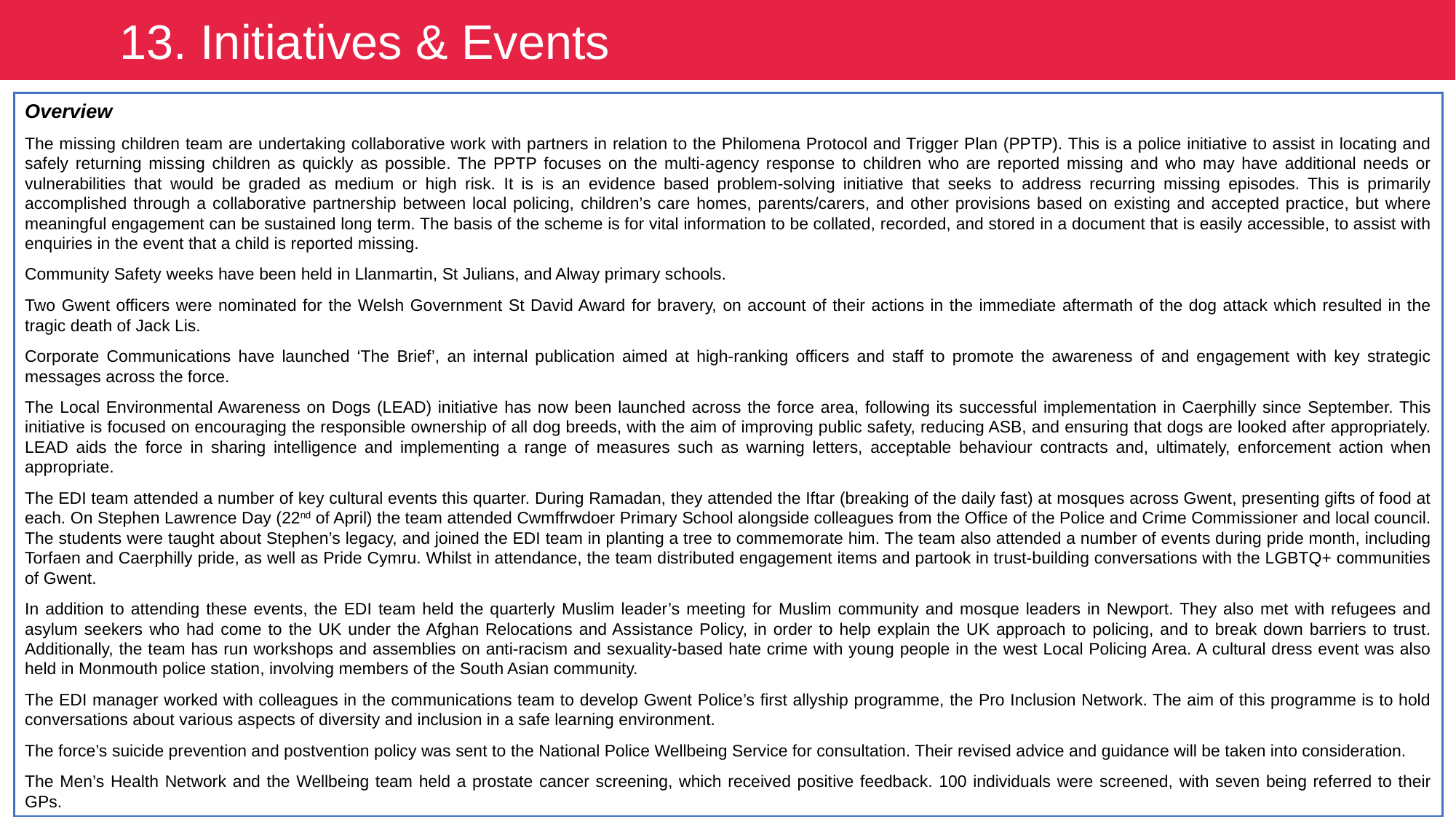

13. Initiatives & Events
Overview

The missing children team are undertaking collaborative work with partners in relation to the Philomena Protocol and Trigger Plan (PPTP). This is a police initiative to assist in locating and safely returning missing children as quickly as possible. The PPTP focuses on the multi-agency response to children who are reported missing and who may have additional needs or vulnerabilities that would be graded as medium or high risk. It is is an evidence based problem-solving initiative that seeks to address recurring missing episodes. This is primarily accomplished through a collaborative partnership between local policing, children’s care homes, parents/carers, and other provisions based on existing and accepted practice, but where meaningful engagement can be sustained long term. The basis of the scheme is for vital information to be collated, recorded, and stored in a document that is easily accessible, to assist with enquiries in the event that a child is reported missing.

Community Safety weeks have been held in Llanmartin, St Julians, and Alway primary schools.

Two Gwent officers were nominated for the Welsh Government St David Award for bravery, on account of their actions in the immediate aftermath of the dog attack which resulted in the tragic death of Jack Lis.

Corporate Communications have launched ‘The Brief’, an internal publication aimed at high-ranking officers and staff to promote the awareness of and engagement with key strategic messages across the force.

The Local Environmental Awareness on Dogs (LEAD) initiative has now been launched across the force area, following its successful implementation in Caerphilly since September. This initiative is focused on encouraging the responsible ownership of all dog breeds, with the aim of improving public safety, reducing ASB, and ensuring that dogs are looked after appropriately. LEAD aids the force in sharing intelligence and implementing a range of measures such as warning letters, acceptable behaviour contracts and, ultimately, enforcement action when appropriate.

The EDI team attended a number of key cultural events this quarter. During Ramadan, they attended the Iftar (breaking of the daily fast) at mosques across Gwent, presenting gifts of food at each. On Stephen Lawrence Day (22nd of April) the team attended Cwmffrwdoer Primary School alongside colleagues from the Office of the Police and Crime Commissioner and local council. The students were taught about Stephen’s legacy, and joined the EDI team in planting a tree to commemorate him. The team also attended a number of events during pride month, including Torfaen and Caerphilly pride, as well as Pride Cymru. Whilst in attendance, the team distributed engagement items and partook in trust-building conversations with the LGBTQ+ communities of Gwent.

In addition to attending these events, the EDI team held the quarterly Muslim leader’s meeting for Muslim community and mosque leaders in Newport. They also met with refugees and asylum seekers who had come to the UK under the Afghan Relocations and Assistance Policy, in order to help explain the UK approach to policing, and to break down barriers to trust. Additionally, the team has run workshops and assemblies on anti-racism and sexuality-based hate crime with young people in the west Local Policing Area. A cultural dress event was also held in Monmouth police station, involving members of the South Asian community.

The EDI manager worked with colleagues in the communications team to develop Gwent Police’s first allyship programme, the Pro Inclusion Network. The aim of this programme is to hold conversations about various aspects of diversity and inclusion in a safe learning environment.

The force’s suicide prevention and postvention policy was sent to the National Police Wellbeing Service for consultation. Their revised advice and guidance will be taken into consideration.

The Men’s Health Network and the Wellbeing team held a prostate cancer screening, which received positive feedback. 100 individuals were screened, with seven being referred to their GPs.